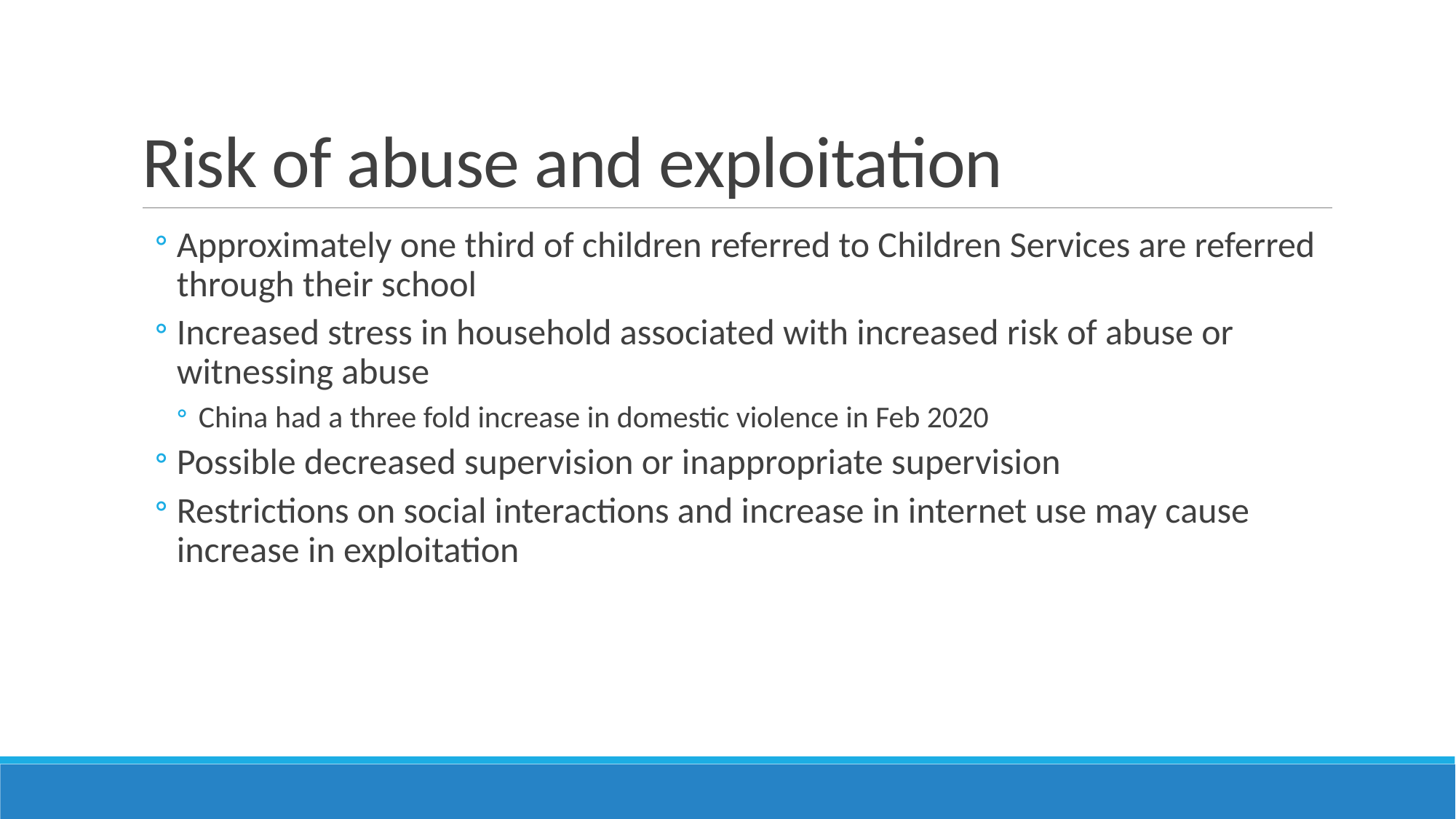

# Risk of abuse and exploitation
Approximately one third of children referred to Children Services are referred through their school
Increased stress in household associated with increased risk of abuse or witnessing abuse
China had a three fold increase in domestic violence in Feb 2020
Possible decreased supervision or inappropriate supervision
Restrictions on social interactions and increase in internet use may cause increase in exploitation